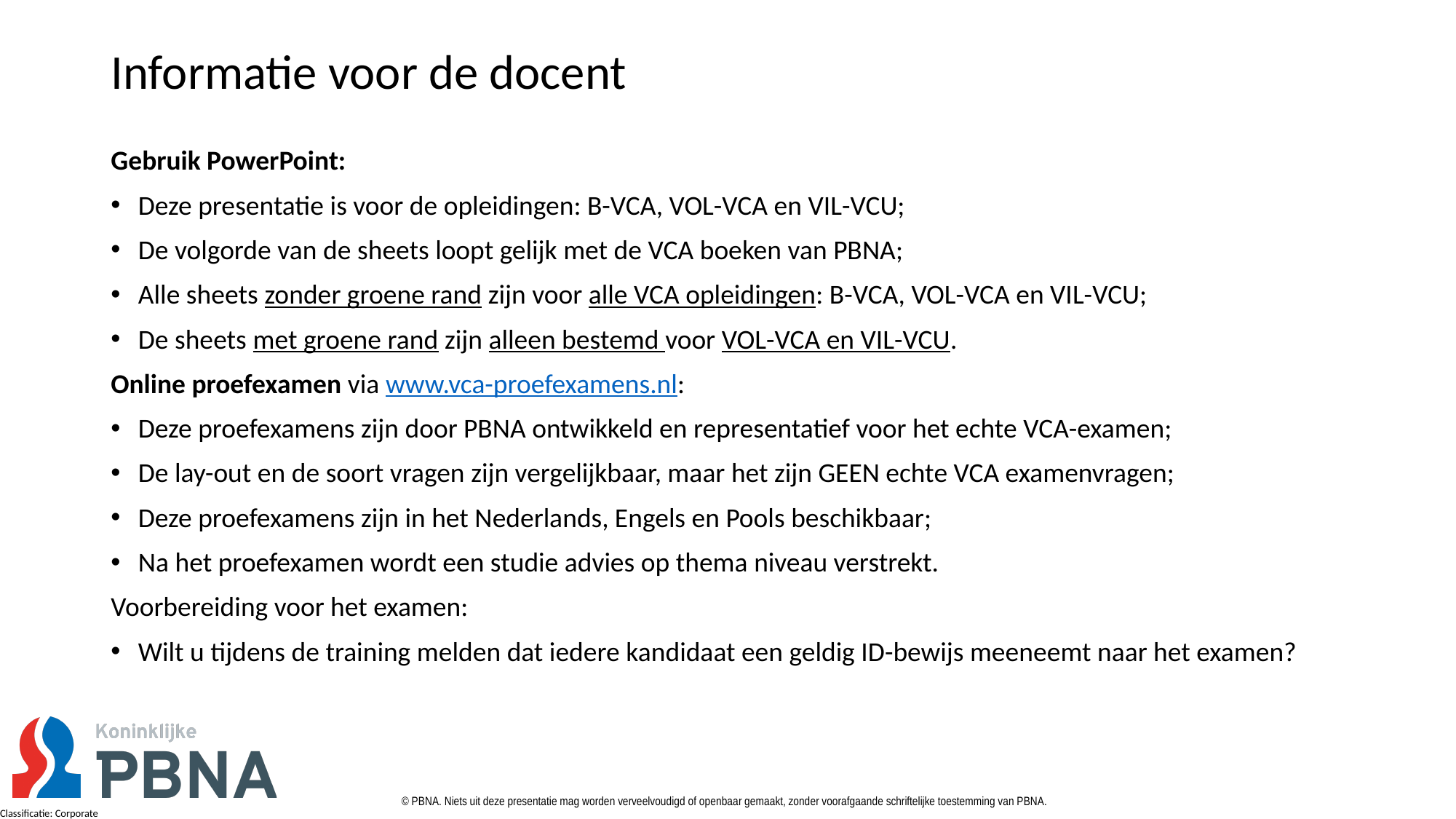

# Informatie voor de docent
Gebruik PowerPoint:
Deze presentatie is voor de opleidingen: B-VCA, VOL-VCA en VIL-VCU;
De volgorde van de sheets loopt gelijk met de VCA boeken van PBNA;
Alle sheets zonder groene rand zijn voor alle VCA opleidingen: B-VCA, VOL-VCA en VIL-VCU;
De sheets met groene rand zijn alleen bestemd voor VOL-VCA en VIL-VCU.
Online proefexamen via www.vca-proefexamens.nl:
Deze proefexamens zijn door PBNA ontwikkeld en representatief voor het echte VCA-examen;
De lay-out en de soort vragen zijn vergelijkbaar, maar het zijn GEEN echte VCA examenvragen;
Deze proefexamens zijn in het Nederlands, Engels en Pools beschikbaar;
Na het proefexamen wordt een studie advies op thema niveau verstrekt.
Voorbereiding voor het examen:
Wilt u tijdens de training melden dat iedere kandidaat een geldig ID-bewijs meeneemt naar het examen?

© PBNA. Niets uit deze presentatie mag worden verveelvoudigd of openbaar gemaakt, zonder voorafgaande schriftelijke toestemming van PBNA.